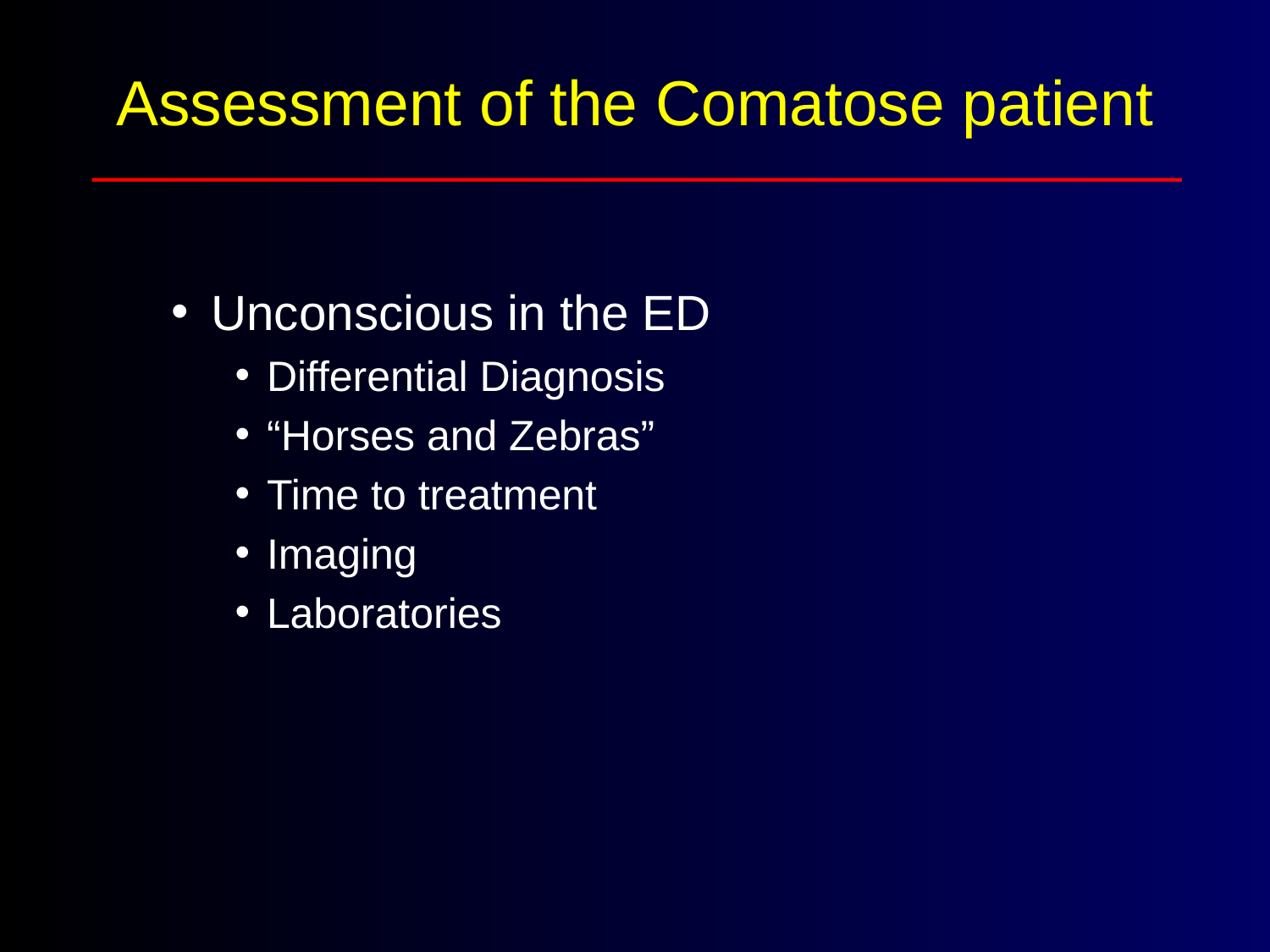

# Assessment of the Comatose patient

Unconscious in the ED
Differential Diagnosis
“Horses and Zebras”
Time to treatment
Imaging
Laboratories